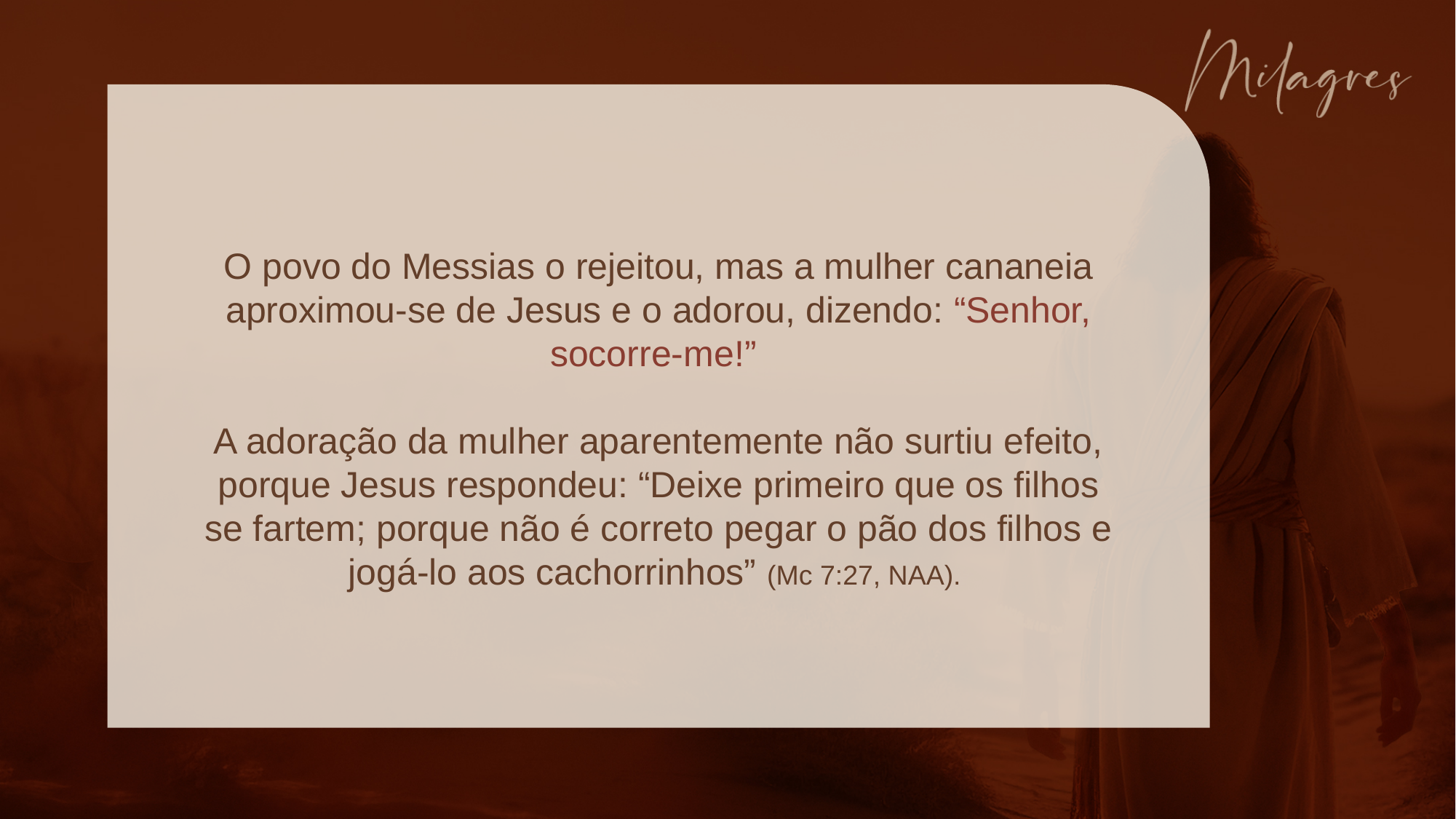

O povo do Messias o rejeitou, mas a mulher cananeia aproximou-se de Jesus e o adorou, dizendo: “Senhor, socorre-me!”

A adoração da mulher aparentemente não surtiu efeito, porque Jesus respondeu: “Deixe primeiro que os filhos se fartem; porque não é correto pegar o pão dos filhos e jogá-lo aos cachorrinhos” (Mc 7:27, NAA).